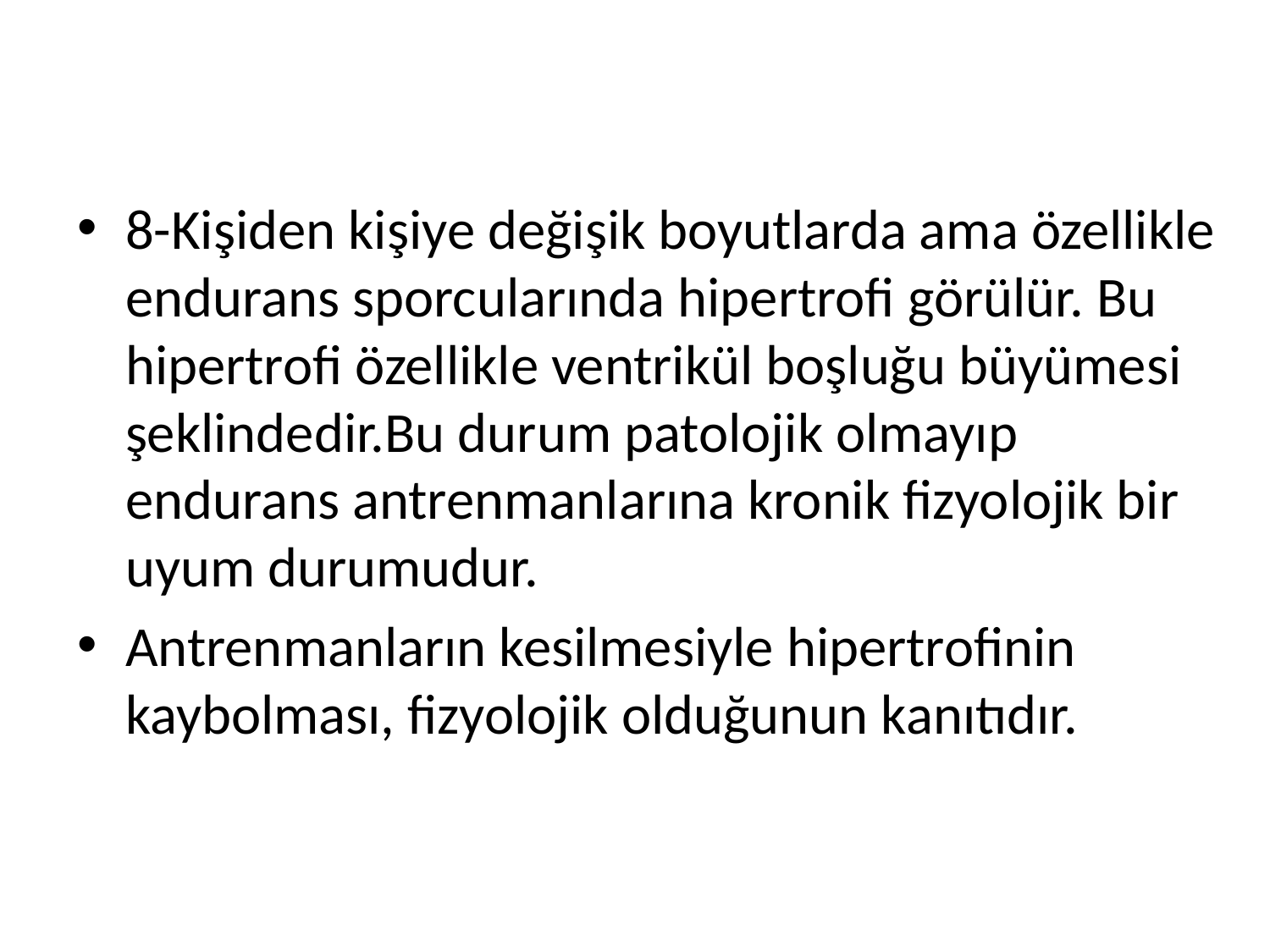

8-Kişiden kişiye değişik boyutlarda ama özellikle endurans sporcularında hipertrofi görülür. Bu hipertrofi özellikle ventrikül boşluğu büyümesi şeklindedir.Bu durum patolojik olmayıp endurans antrenmanlarına kronik fizyolojik bir uyum durumudur.
Antrenmanların kesilmesiyle hipertrofinin kaybolması, fizyolojik olduğunun kanıtıdır.